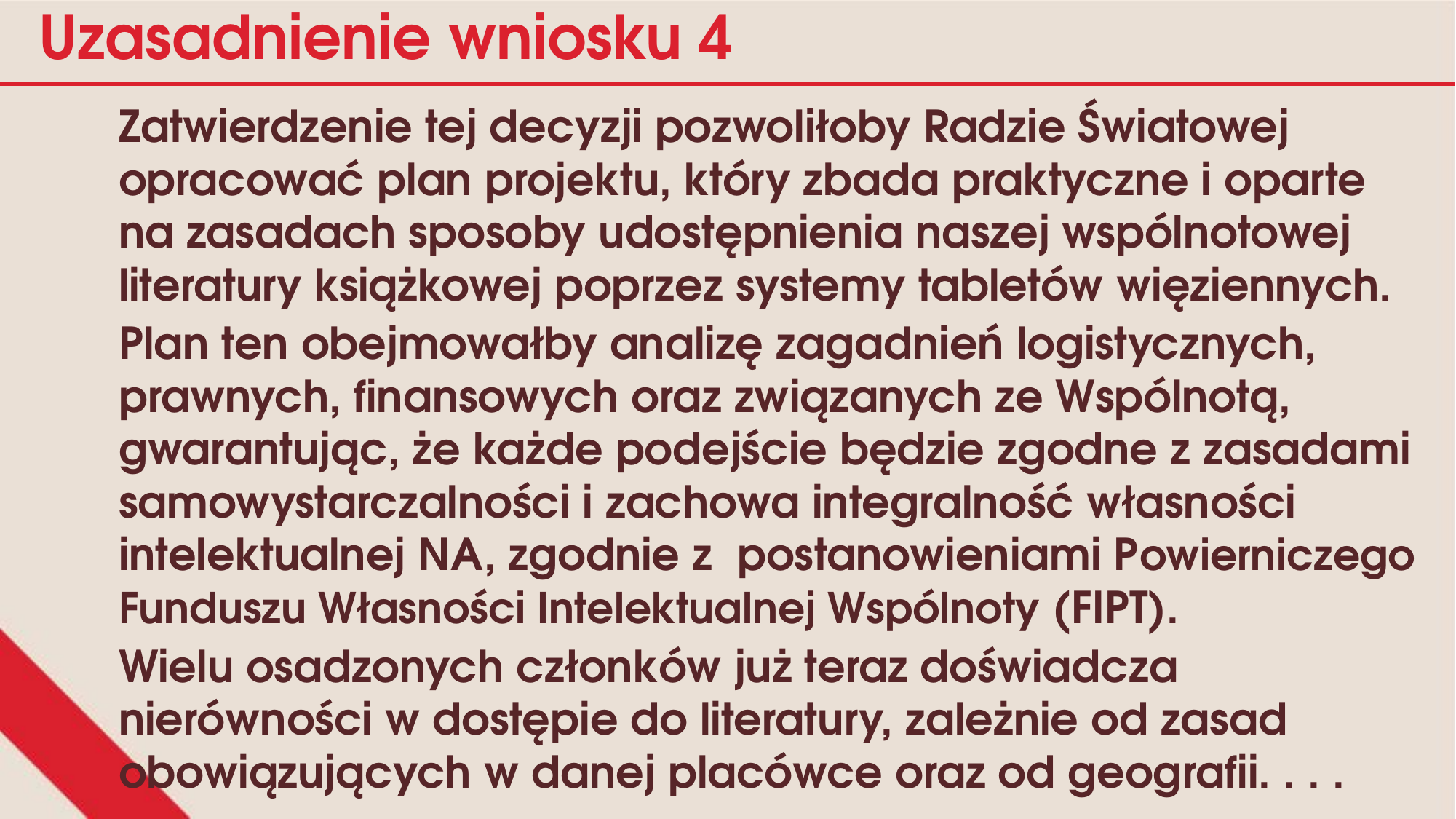

Uzasadnienie wniosku 4
Zatwierdzenie tej decyzji pozwoliłoby Radzie Światowej opracować plan projektu, który zbada praktyczne i oparte na zasadach sposoby udostępnienia naszej wspólnotowej literatury książkowej poprzez systemy tabletów więziennych.
Plan ten obejmowałby analizę zagadnień logistycznych, prawnych, finansowych oraz związanych ze Wspólnotą, gwarantując, że każde podejście będzie zgodne z zasadami samowystarczalności i zachowa integralność własności intelektualnej NA, zgodnie z  postanowieniami Powierniczego Funduszu Własności Intelektualnej Wspólnoty (FIPT).
Wielu osadzonych członków już teraz doświadcza nierówności w dostępie do literatury, zależnie od zasad obowiązujących w danej placówce oraz od geografii. . . .